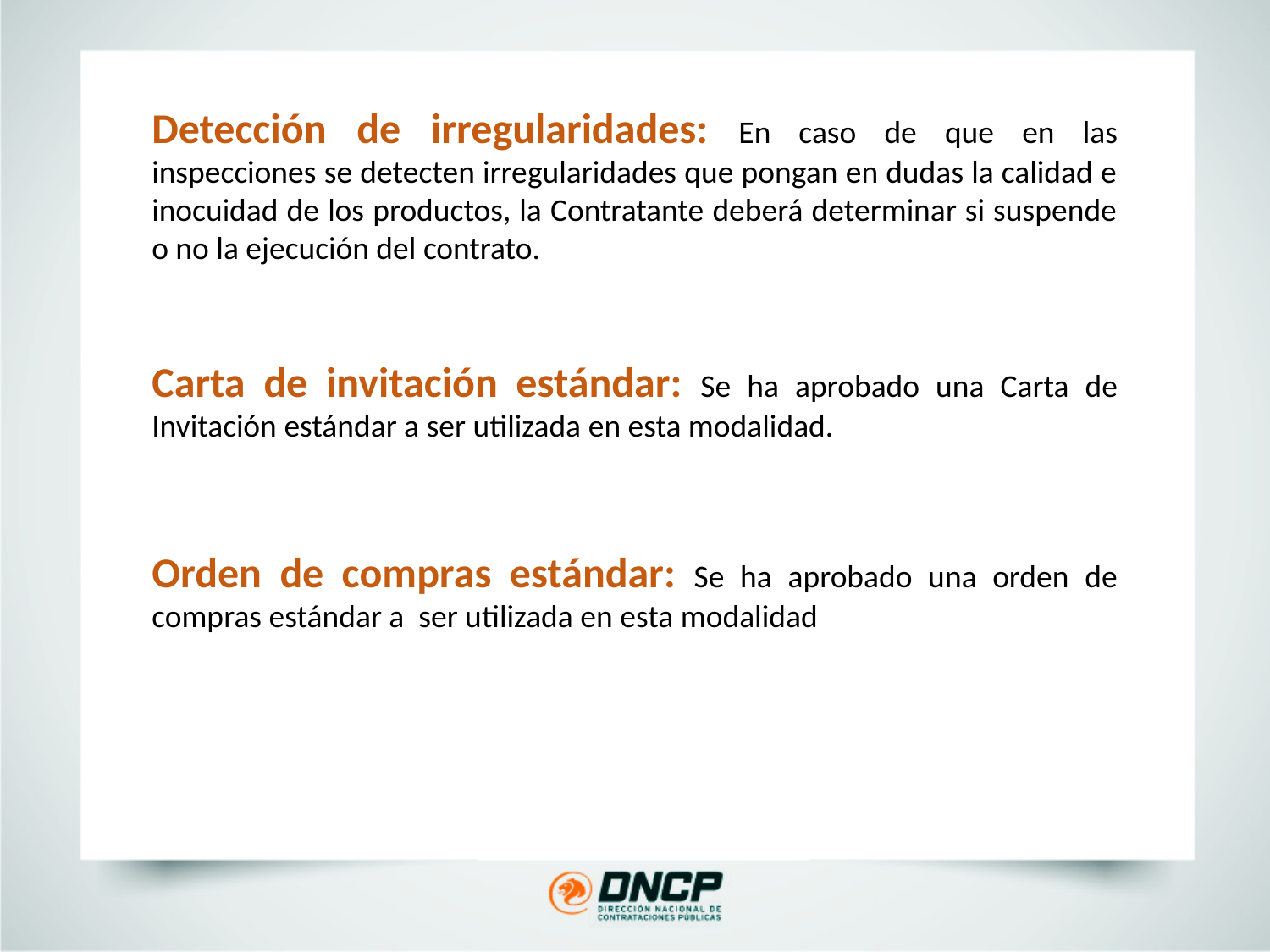

Detección de irregularidades: En caso de que en las inspecciones se detecten irregularidades que pongan en dudas la calidad e inocuidad de los productos, la Contratante deberá determinar si suspende o no la ejecución del contrato.

Carta de invitación estándar: Se ha aprobado una Carta de Invitación estándar a ser utilizada en esta modalidad.

Orden de compras estándar: Se ha aprobado una orden de compras estándar a  ser utilizada en esta modalidad